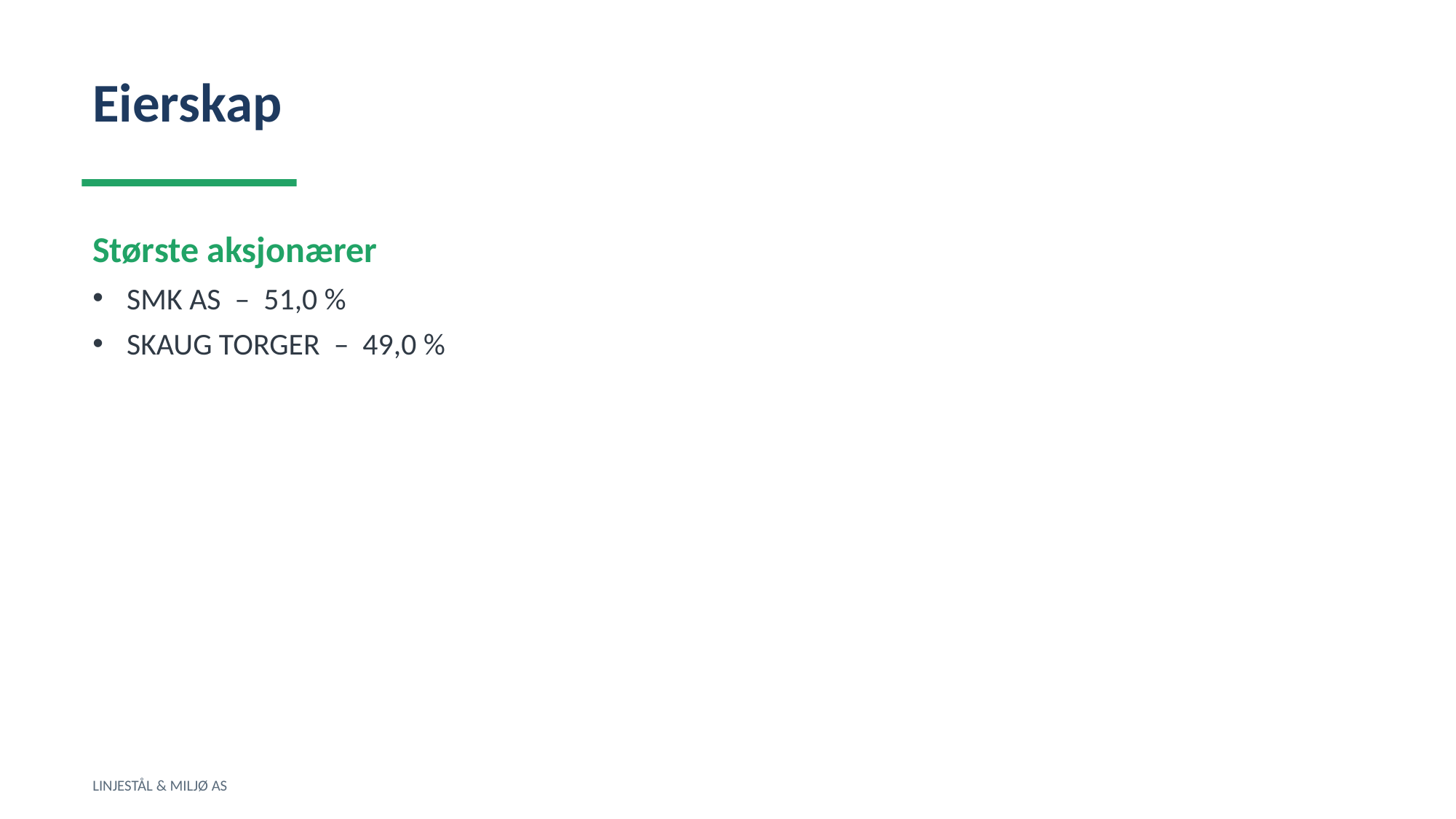

Eierskap

Største aksjonærer
SMK AS  –  51,0 %
SKAUG TORGER  –  49,0 %
LINJESTÅL & MILJØ AS